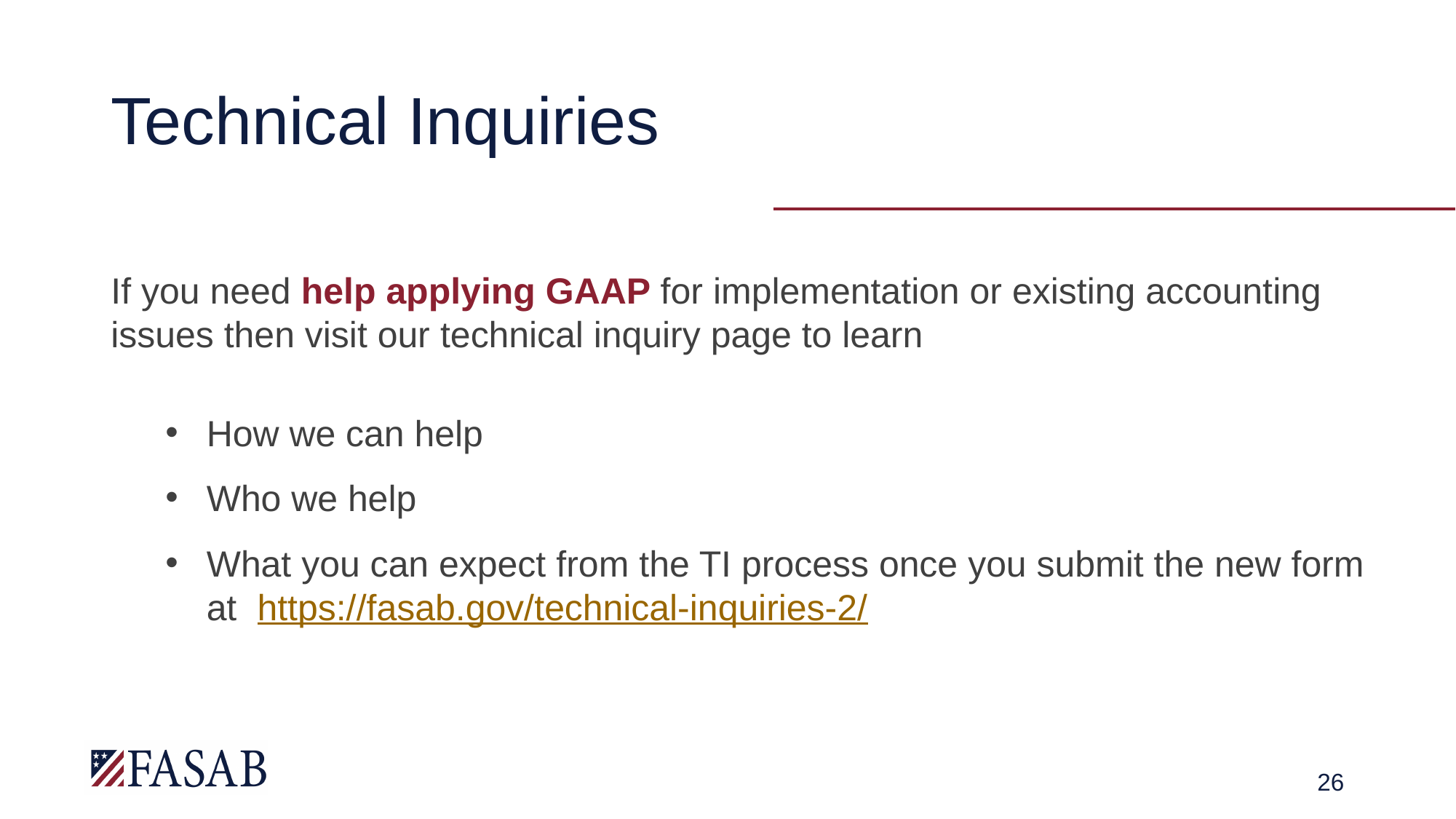

# Technical Inquiries

If you need help applying GAAP for implementation or existing accounting issues then visit our technical inquiry page to learn

How we can help
Who we help
What you can expect from the TI process once you submit the new form at  https://fasab.gov/technical-inquiries-2/

26